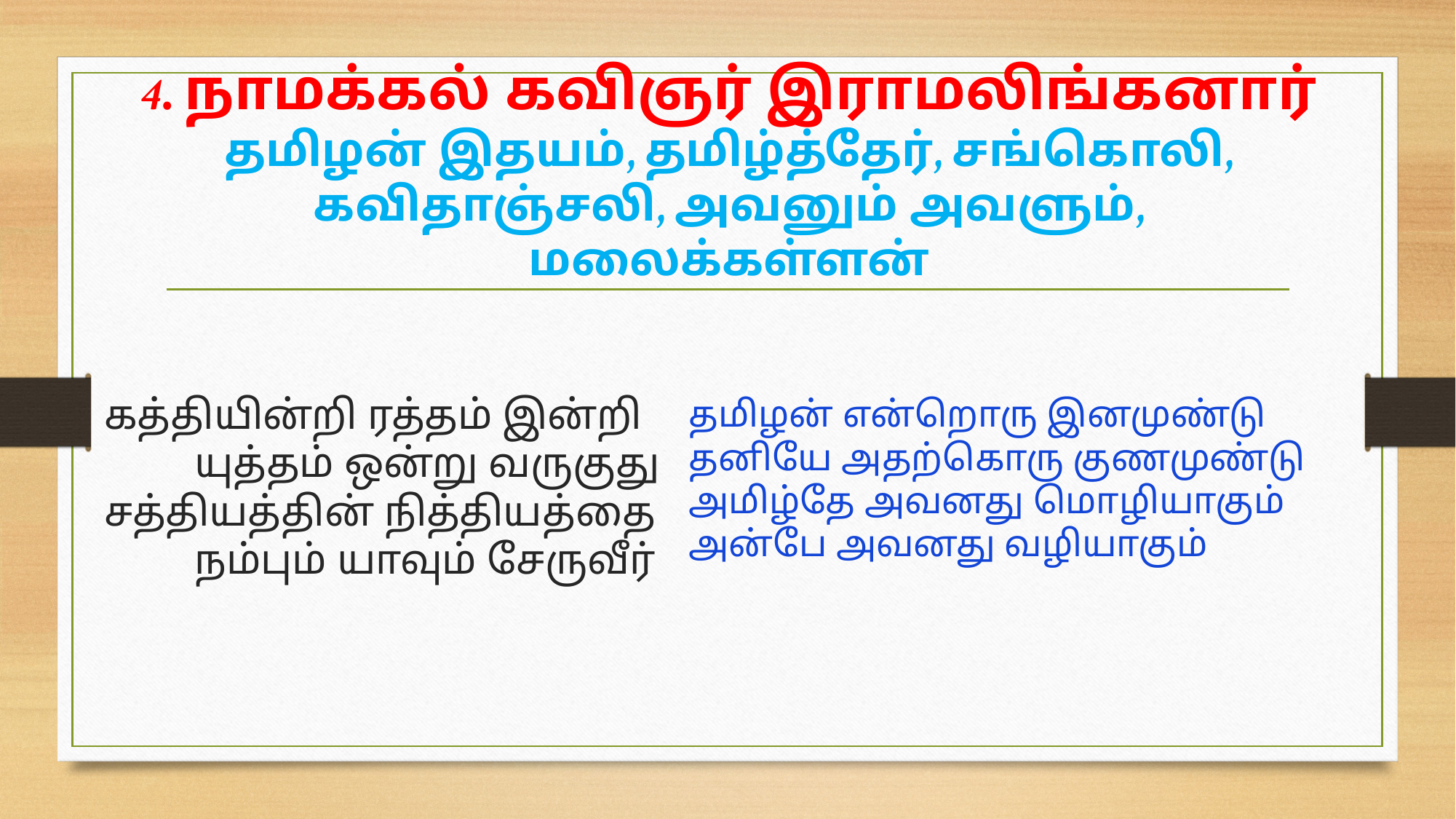

# 4. நாமக்கல் கவிஞர் இராமலிங்கனார் தமிழன் இதயம், தமிழ்த்தேர், சங்கொலி, கவிதாஞ்சலி, அவனும் அவளும், மலைக்கள்ளன்
தமிழன் என்றொரு இனமுண்டு
தனியே அதற்கொரு குணமுண்டு
அமிழ்தே அவனது மொழியாகும்
அன்பே அவனது வழியாகும்
கத்தியின்றி ரத்தம் இன்றி
	யுத்தம் ஒன்று வருகுது
சத்தியத்தின் நித்தியத்தை
	நம்பும் யாவும் சேருவீர்